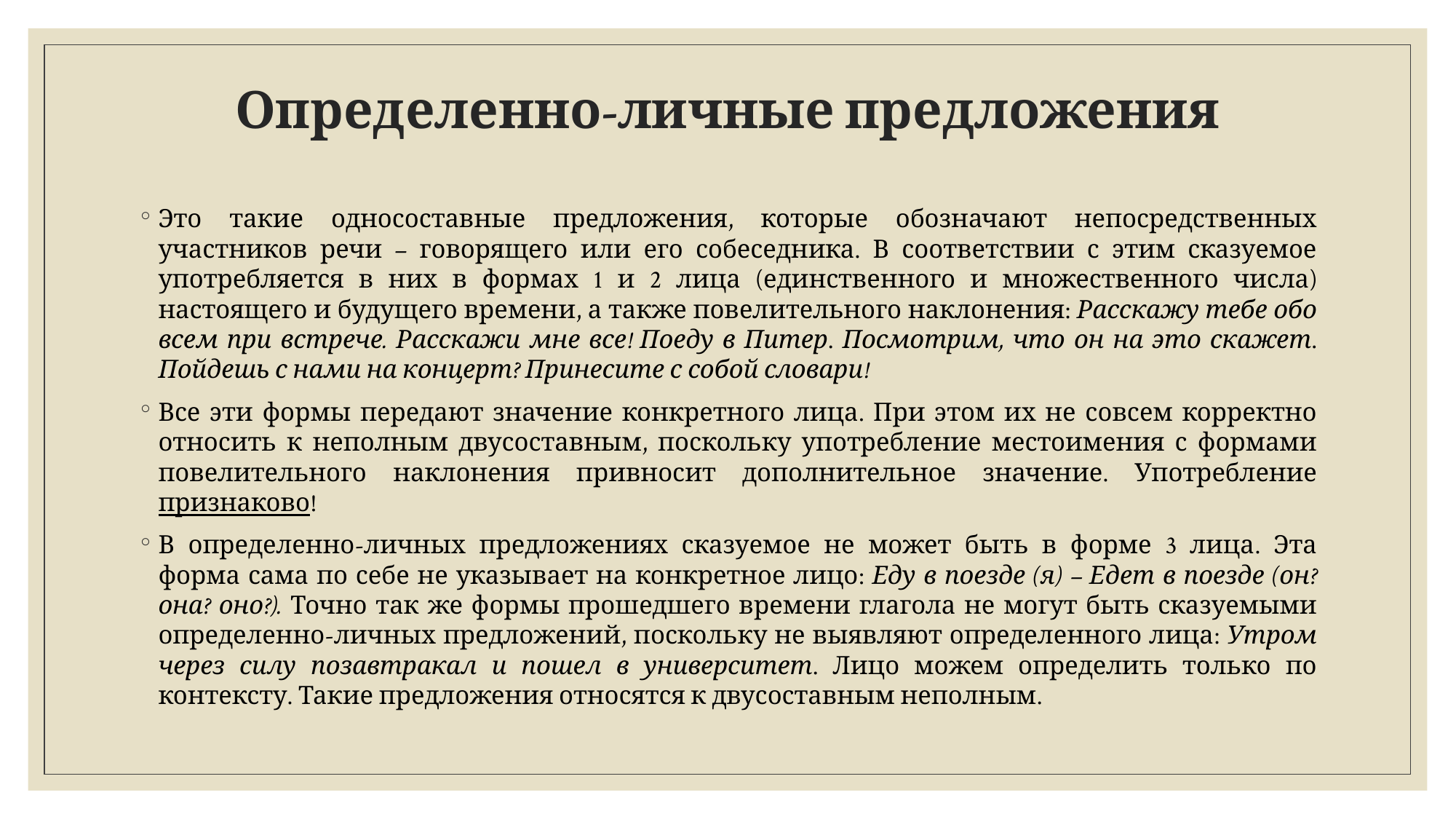

# Определенно-личные предложения
Это такие односоставные предложения, которые обозначают непосредственных участников речи – говорящего или его собеседника. В соответствии с этим сказуемое употребляется в них в формах 1 и 2 лица (единственного и множественного числа) настоящего и будущего времени, а также повелительного наклонения: Расскажу тебе обо всем при встрече. Расскажи мне все! Поеду в Питер. Посмотрим, что он на это скажет. Пойдешь с нами на концерт? Принесите с собой словари!
Все эти формы передают значение конкретного лица. При этом их не совсем корректно относить к неполным двусоставным, поскольку употребление местоимения с формами повелительного наклонения привносит дополнительное значение. Употребление признаково!
В определенно-личных предложениях сказуемое не может быть в форме 3 лица. Эта форма сама по себе не указывает на конкретное лицо: Еду в поезде (я) – Едет в поезде (он? она? оно?). Точно так же формы прошедшего времени глагола не могут быть сказуемыми определенно-личных предложений, поскольку не выявляют определенного лица: Утром через силу позавтракал и пошел в университет. Лицо можем определить только по контексту. Такие предложения относятся к двусоставным неполным.